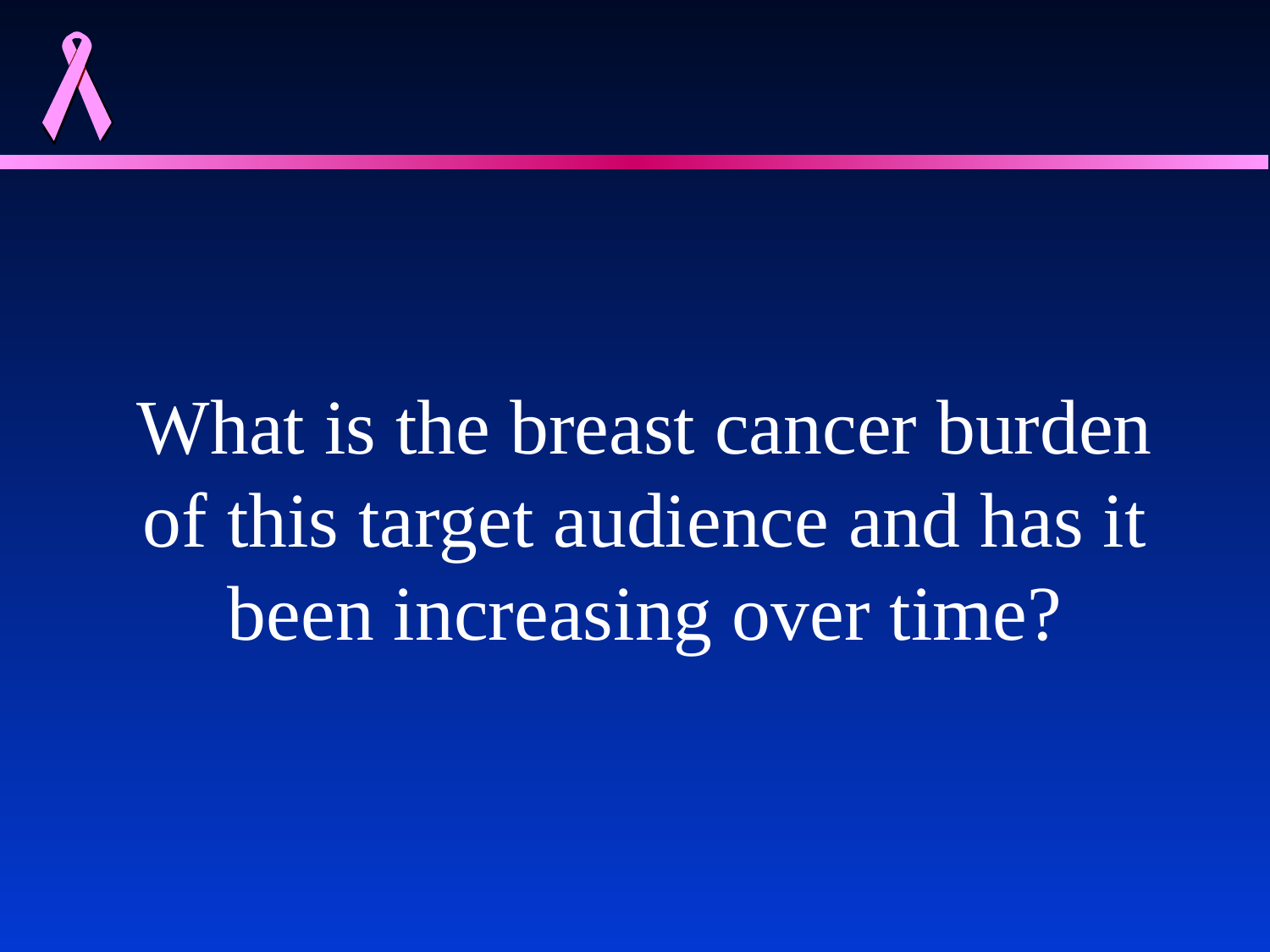

#
What is the breast cancer burden of this target audience and has it been increasing over time?